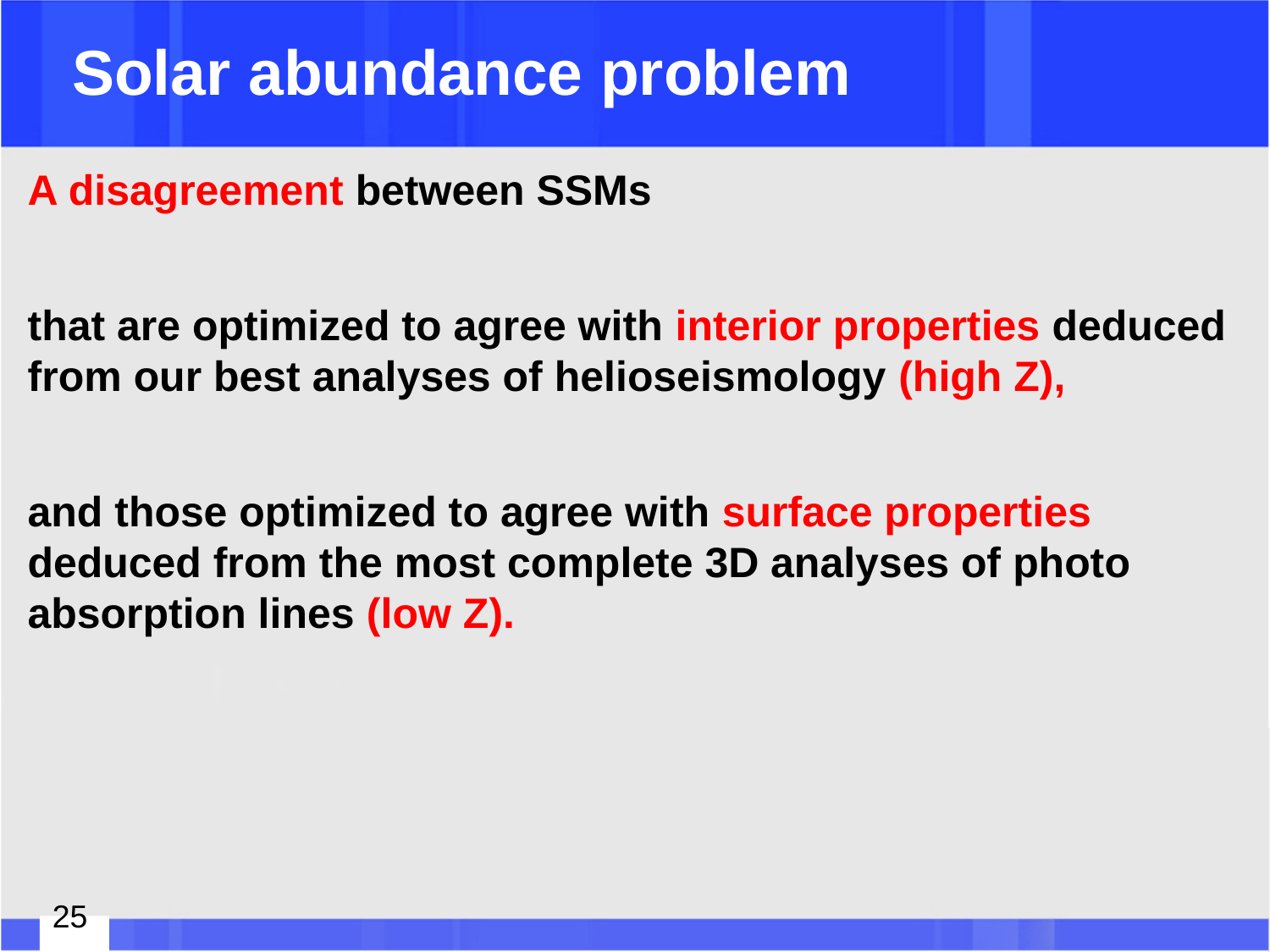

# Solar abundance problem
A disagreement between SSMs

that are optimized to agree with interior properties deduced from our best analyses of helioseismology (high Z),

and those optimized to agree with surface properties deduced from the most complete 3D analyses of photo absorption lines (low Z).